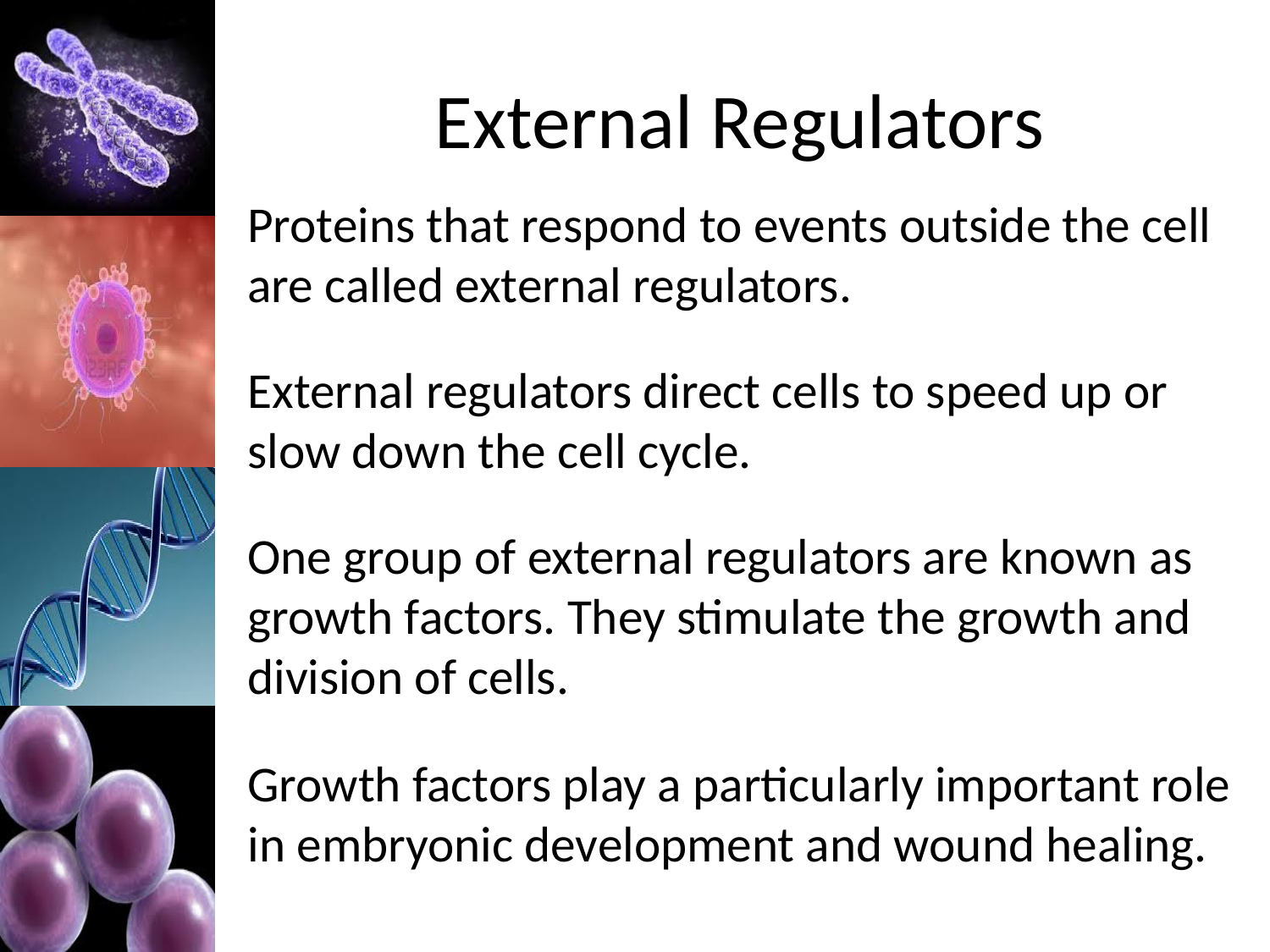

# External Regulators
Proteins that respond to events outside the cell are called external regulators.

External regulators direct cells to speed up or slow down the cell cycle.

One group of external regulators are known as growth factors. They stimulate the growth and division of cells.

Growth factors play a particularly important role in embryonic development and wound healing.